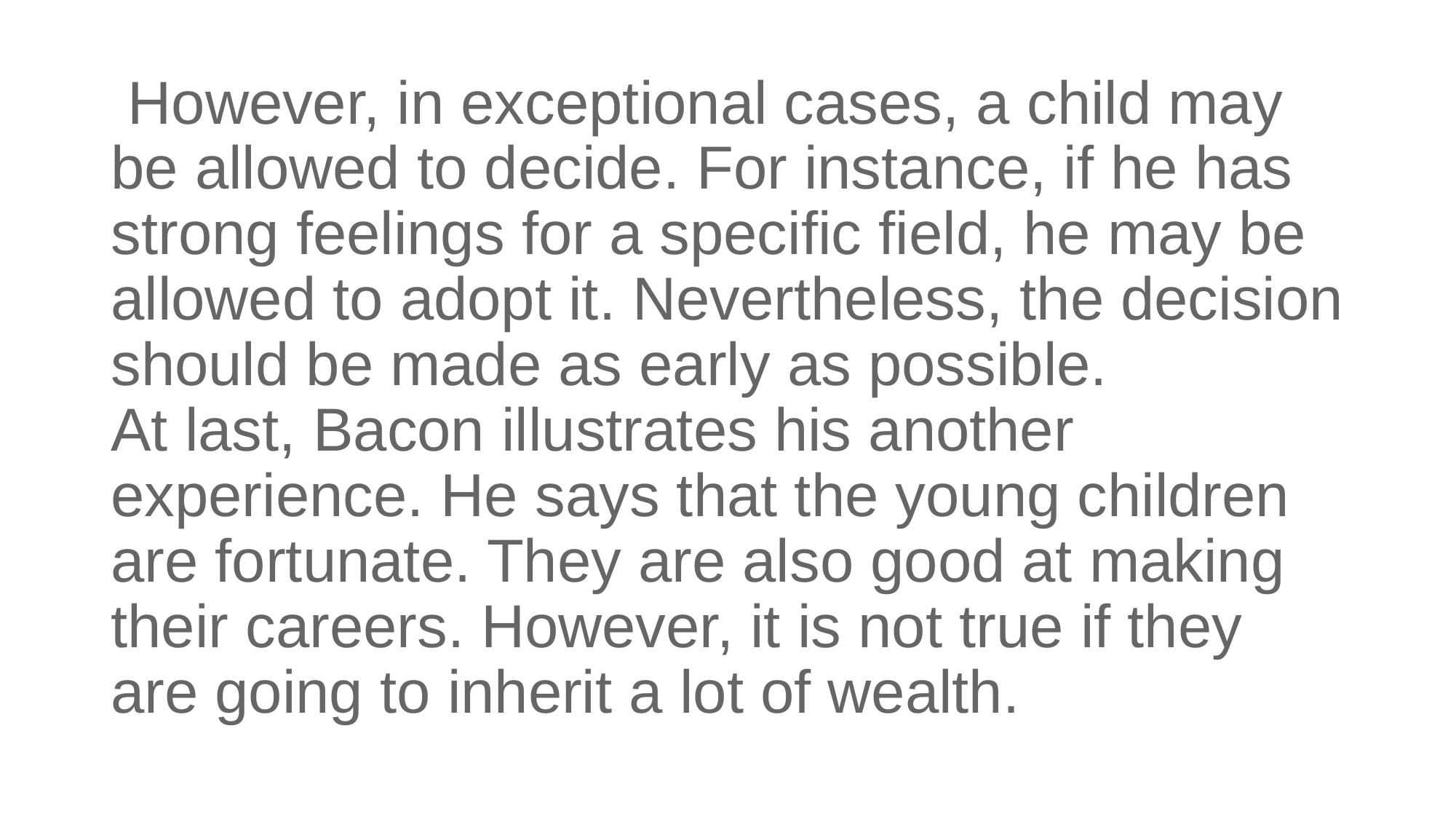

# However, in exceptional cases, a child may be allowed to decide. For instance, if he has strong feelings for a specific field, he may be allowed to adopt it. Nevertheless, the decision should be made as early as possible. At last, Bacon illustrates his another experience. He says that the young children are fortunate. They are also good at making their careers. However, it is not true if they are going to inherit a lot of wealth.